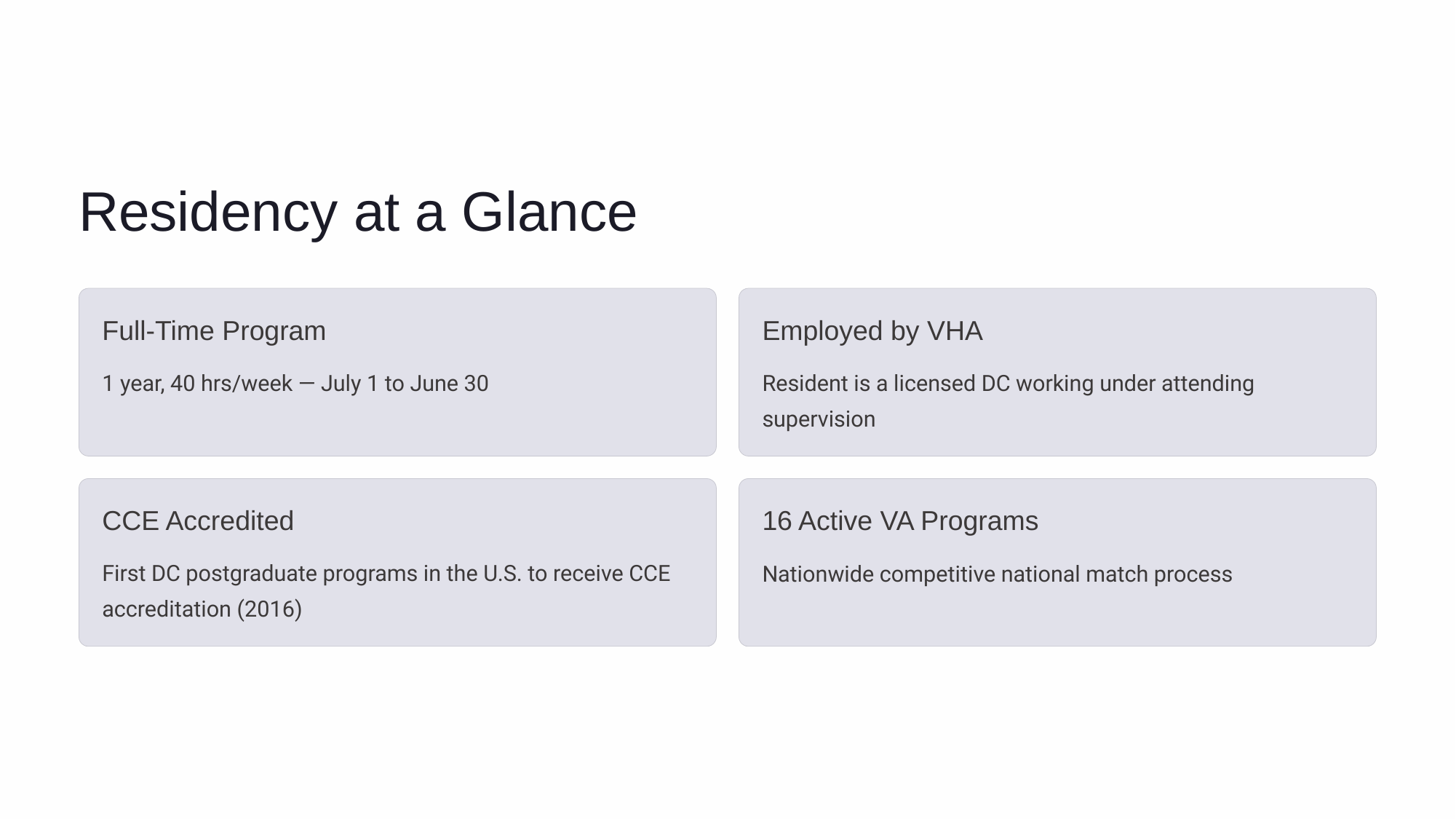

Residency at a Glance

Full-Time Program
Employed by VHA
1 year, 40 hrs/week — July 1 to June 30
Resident is a licensed DC working under attending supervision

CCE Accredited
16 Active VA Programs
Nationwide competitive national match process
First DC postgraduate programs in the U.S. to receive CCE accreditation (2016)